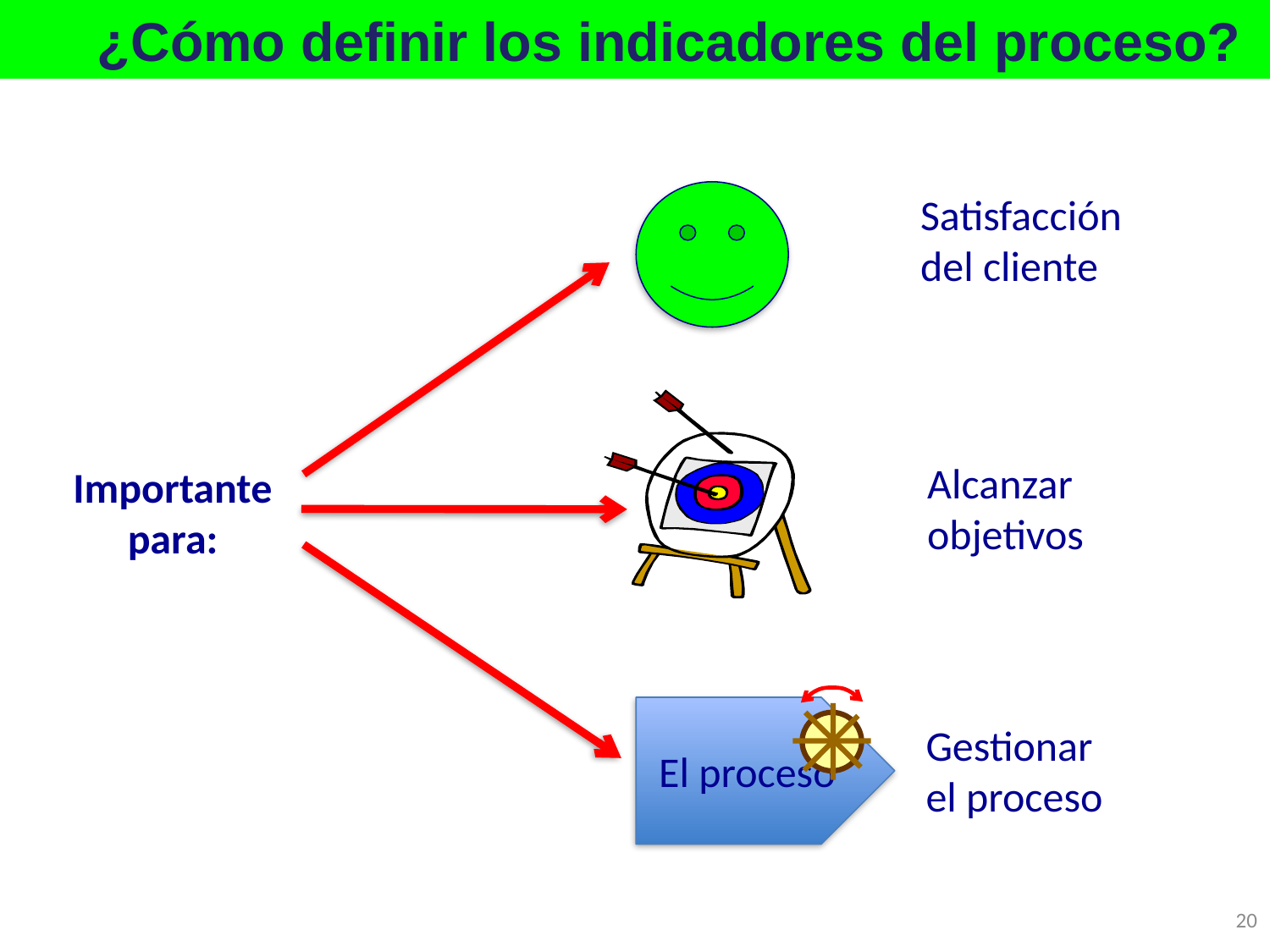

# ¿Cómo definir los indicadores del proceso?

Satisfacción
del cliente

Alcanzar
objetivos
Importante
para:

El proceso
Gestionar
el proceso
20